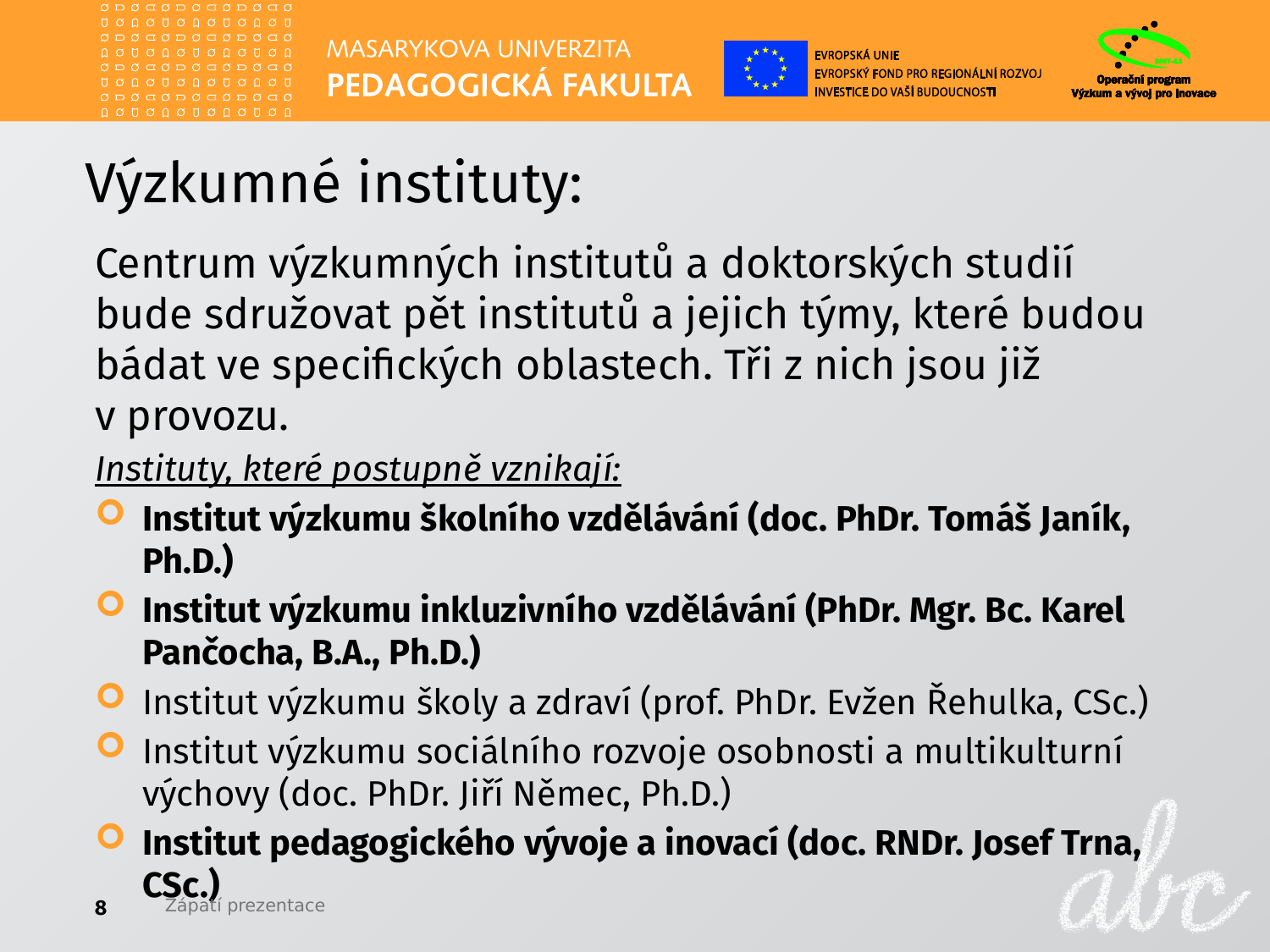

# Výzkumné instituty:
Centrum výzkumných institutů a doktorských studií bude sdružovat pět institutů a jejich týmy, které budou bádat ve specifických oblastech. Tři z nich jsou již v provozu.
Instituty, které postupně vznikají:
Institut výzkumu školního vzdělávání (doc. PhDr. Tomáš Janík, Ph.D.)
Institut výzkumu inkluzivního vzdělávání (PhDr. Mgr. Bc. Karel Pančocha, B.A., Ph.D.)
Institut výzkumu školy a zdraví (prof. PhDr. Evžen Řehulka, CSc.)
Institut výzkumu sociálního rozvoje osobnosti a multikulturní výchovy (doc. PhDr. Jiří Němec, Ph.D.)
Institut pedagogického vývoje a inovací (doc. RNDr. Josef Trna, CSc.)

8
Zápatí prezentace